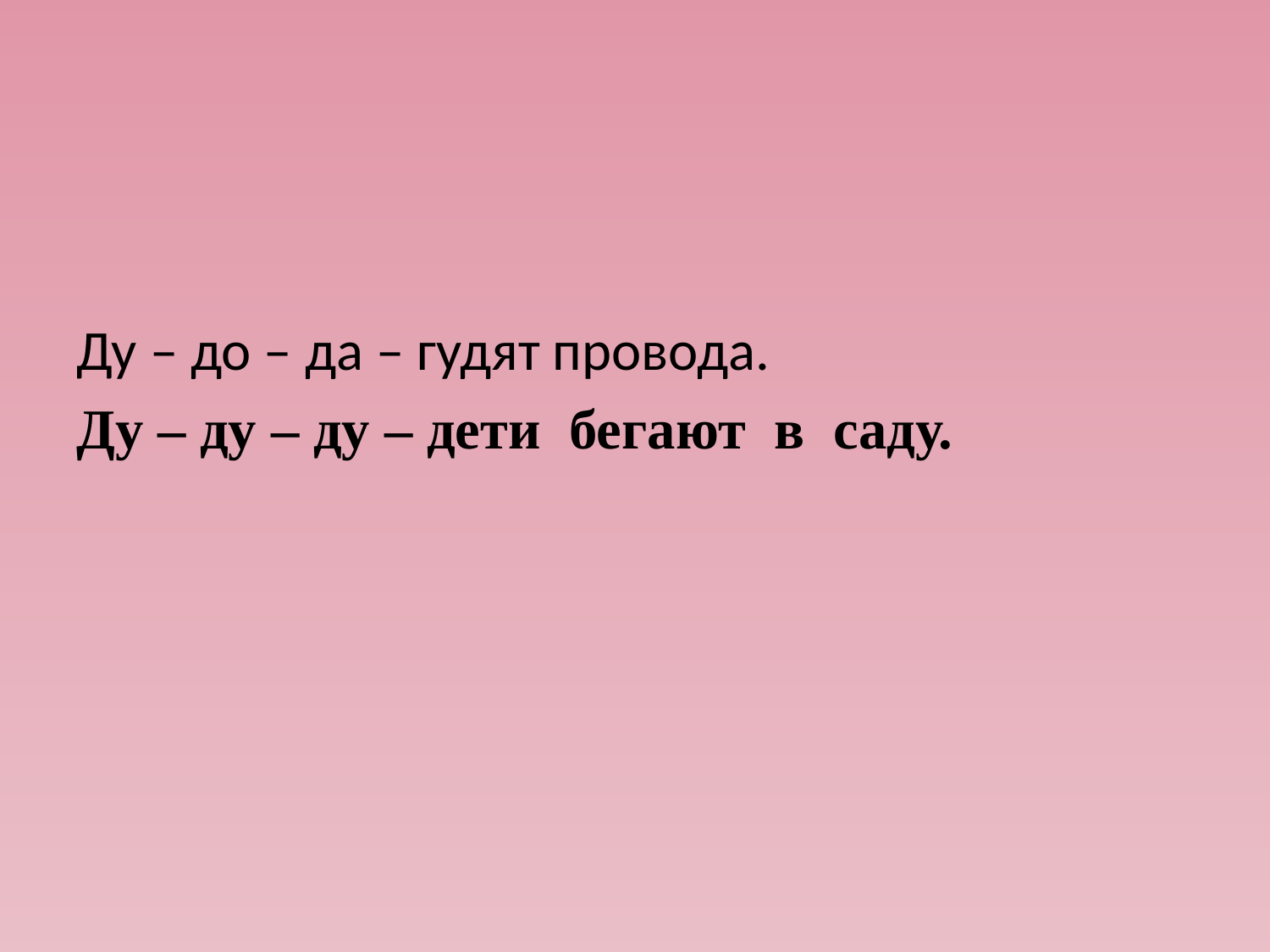

#
Ду – до – да – гудят провода.
Ду – ду – ду – дети  бегают  в  саду.